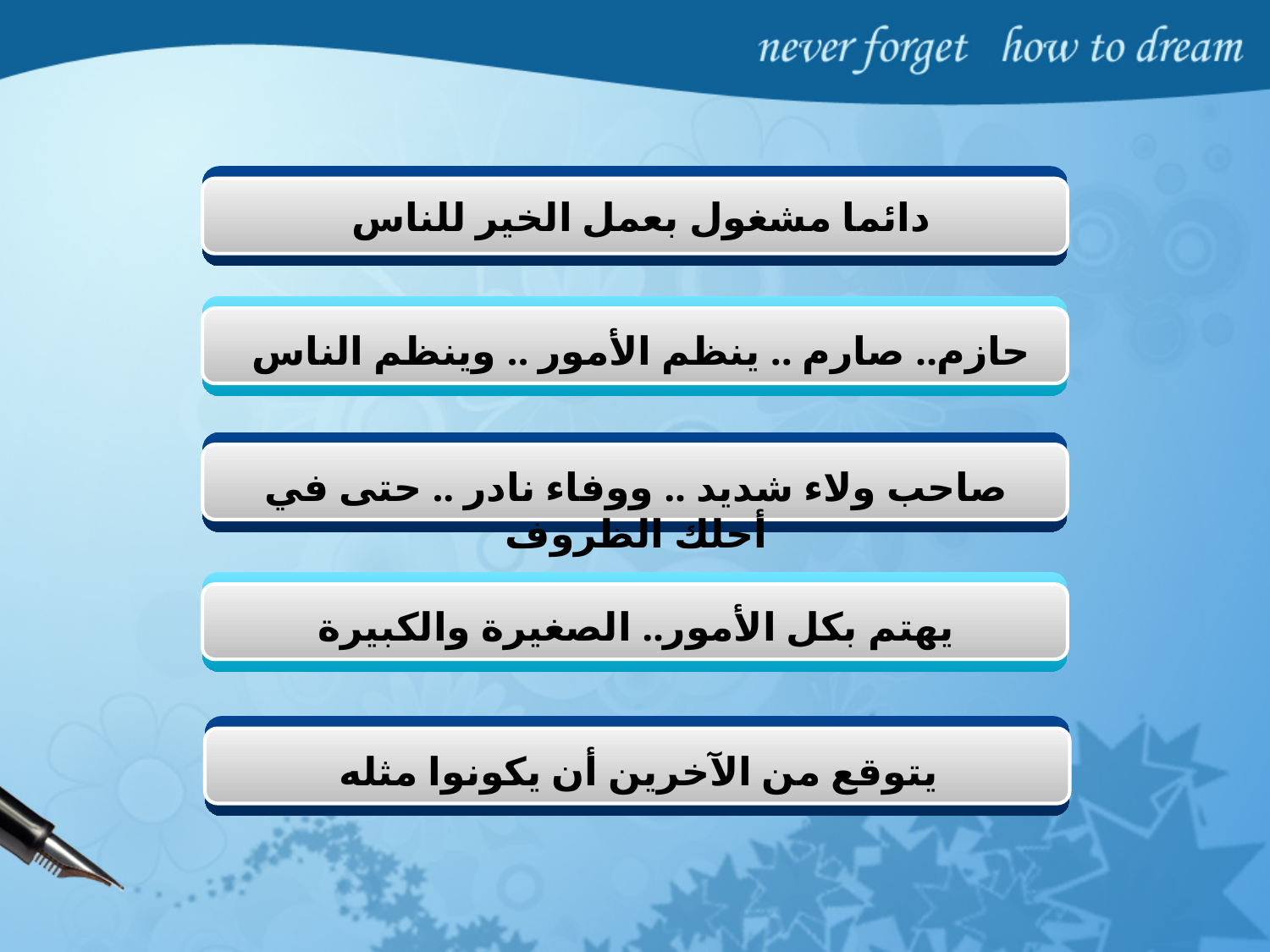

دائما مشغول بعمل الخير للناس

حازم.. صارم .. ينظم الأمور .. وينظم الناس

صاحب ولاء شديد .. ووفاء نادر .. حتى في أحلك الظروف

يهتم بكل الأمور.. الصغيرة والكبيرة

يتوقع من الآخرين أن يكونوا مثله